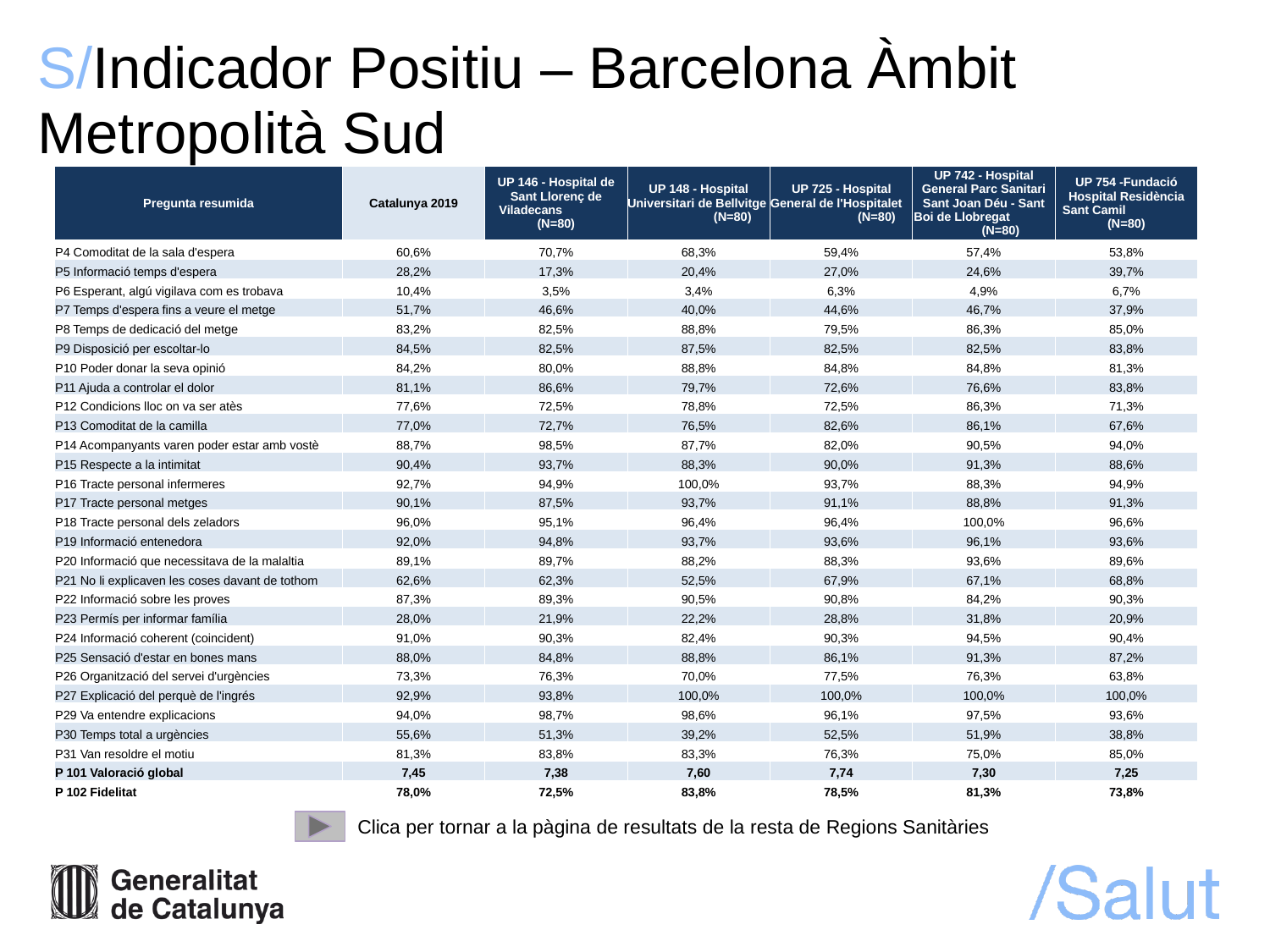

# S/Indicador Positiu – Barcelona Àmbit Metropolità Sud
| Pregunta resumida | Catalunya 2019 | UP 146 - Hospital de Sant Llorenç de Viladecans (N=80) | UP 148 - Hospital Universitari de Bellvitge (N=80) | UP 725 - Hospital General de l'Hospitalet (N=80) | UP 742 - Hospital General Parc Sanitari Sant Joan Déu - Sant Boi de Llobregat (N=80) | UP 754 -Fundació Hospital Residència Sant Camil (N=80) |
| --- | --- | --- | --- | --- | --- | --- |
| P4 Comoditat de la sala d'espera | 60,6% | 70,7% | 68,3% | 59,4% | 57,4% | 53,8% |
| P5 Informació temps d'espera | 28,2% | 17,3% | 20,4% | 27,0% | 24,6% | 39,7% |
| P6 Esperant, algú vigilava com es trobava | 10,4% | 3,5% | 3,4% | 6,3% | 4,9% | 6,7% |
| P7 Temps d'espera fins a veure el metge | 51,7% | 46,6% | 40,0% | 44,6% | 46,7% | 37,9% |
| P8 Temps de dedicació del metge | 83,2% | 82,5% | 88,8% | 79,5% | 86,3% | 85,0% |
| P9 Disposició per escoltar-lo | 84,5% | 82,5% | 87,5% | 82,5% | 82,5% | 83,8% |
| P10 Poder donar la seva opinió | 84,2% | 80,0% | 88,8% | 84,8% | 84,8% | 81,3% |
| P11 Ajuda a controlar el dolor | 81,1% | 86,6% | 79,7% | 72,6% | 76,6% | 83,8% |
| P12 Condicions lloc on va ser atès | 77,6% | 72,5% | 78,8% | 72,5% | 86,3% | 71,3% |
| P13 Comoditat de la camilla | 77,0% | 72,7% | 76,5% | 82,6% | 86,1% | 67,6% |
| P14 Acompanyants varen poder estar amb vostè | 88,7% | 98,5% | 87,7% | 82,0% | 90,5% | 94,0% |
| P15 Respecte a la intimitat | 90,4% | 93,7% | 88,3% | 90,0% | 91,3% | 88,6% |
| P16 Tracte personal infermeres | 92,7% | 94,9% | 100,0% | 93,7% | 88,3% | 94,9% |
| P17 Tracte personal metges | 90,1% | 87,5% | 93,7% | 91,1% | 88,8% | 91,3% |
| P18 Tracte personal dels zeladors | 96,0% | 95,1% | 96,4% | 96,4% | 100,0% | 96,6% |
| P19 Informació entenedora | 92,0% | 94,8% | 93,7% | 93,6% | 96,1% | 93,6% |
| P20 Informació que necessitava de la malaltia | 89,1% | 89,7% | 88,2% | 88,3% | 93,6% | 89,6% |
| P21 No li explicaven les coses davant de tothom | 62,6% | 62,3% | 52,5% | 67,9% | 67,1% | 68,8% |
| P22 Informació sobre les proves | 87,3% | 89,3% | 90,5% | 90,8% | 84,2% | 90,3% |
| P23 Permís per informar família | 28,0% | 21,9% | 22,2% | 28,8% | 31,8% | 20,9% |
| P24 Informació coherent (coincident) | 91,0% | 90,3% | 82,4% | 90,3% | 94,5% | 90,4% |
| P25 Sensació d'estar en bones mans | 88,0% | 84,8% | 88,8% | 86,1% | 91,3% | 87,2% |
| P26 Organització del servei d'urgències | 73,3% | 76,3% | 70,0% | 77,5% | 76,3% | 63,8% |
| P27 Explicació del perquè de l'ingrés | 92,9% | 93,8% | 100,0% | 100,0% | 100,0% | 100,0% |
| P29 Va entendre explicacions | 94,0% | 98,7% | 98,6% | 96,1% | 97,5% | 93,6% |
| P30 Temps total a urgències | 55,6% | 51,3% | 39,2% | 52,5% | 51,9% | 38,8% |
| P31 Van resoldre el motiu | 81,3% | 83,8% | 83,3% | 76,3% | 75,0% | 85,0% |
| P 101 Valoració global | 7,45 | 7,38 | 7,60 | 7,74 | 7,30 | 7,25 |
| P 102 Fidelitat | 78,0% | 72,5% | 83,8% | 78,5% | 81,3% | 73,8% |
Clica per tornar a la pàgina de resultats de la resta de Regions Sanitàries